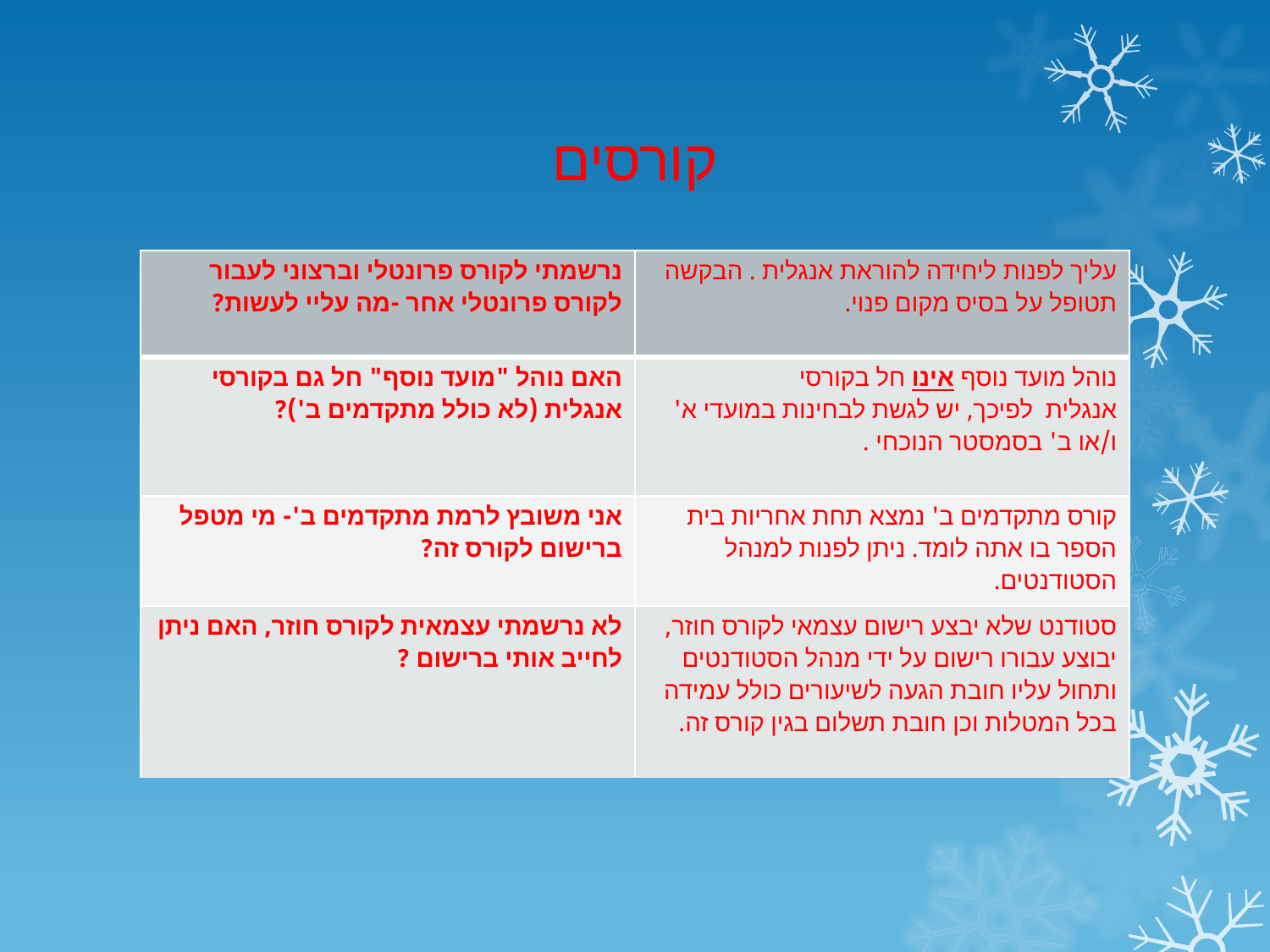

# קורסים
| נרשמתי לקורס פרונטלי וברצוני לעבור לקורס פרונטלי אחר -מה עליי לעשות? | עליך לפנות ליחידה להוראת אנגלית . הבקשה תטופל על בסיס מקום פנוי. |
| --- | --- |
| האם נוהל "מועד נוסף" חל גם בקורסי אנגלית (לא כולל מתקדמים ב')? | נוהל מועד נוסף אינו חל בקורסי אנגלית  לפיכך, יש לגשת לבחינות במועדי א' ו/או ב' בסמסטר הנוכחי . |
| אני משובץ לרמת מתקדמים ב'- מי מטפל ברישום לקורס זה? | קורס מתקדמים ב' נמצא תחת אחריות בית הספר בו אתה לומד. ניתן לפנות למנהל הסטודנטים. |
| לא נרשמתי עצמאית לקורס חוזר, האם ניתן לחייב אותי ברישום ? | סטודנט שלא יבצע רישום עצמאי לקורס חוזר, יבוצע עבורו רישום על ידי מנהל הסטודנטים ותחול עליו חובת הגעה לשיעורים כולל עמידה בכל המטלות וכן חובת תשלום בגין קורס זה. |